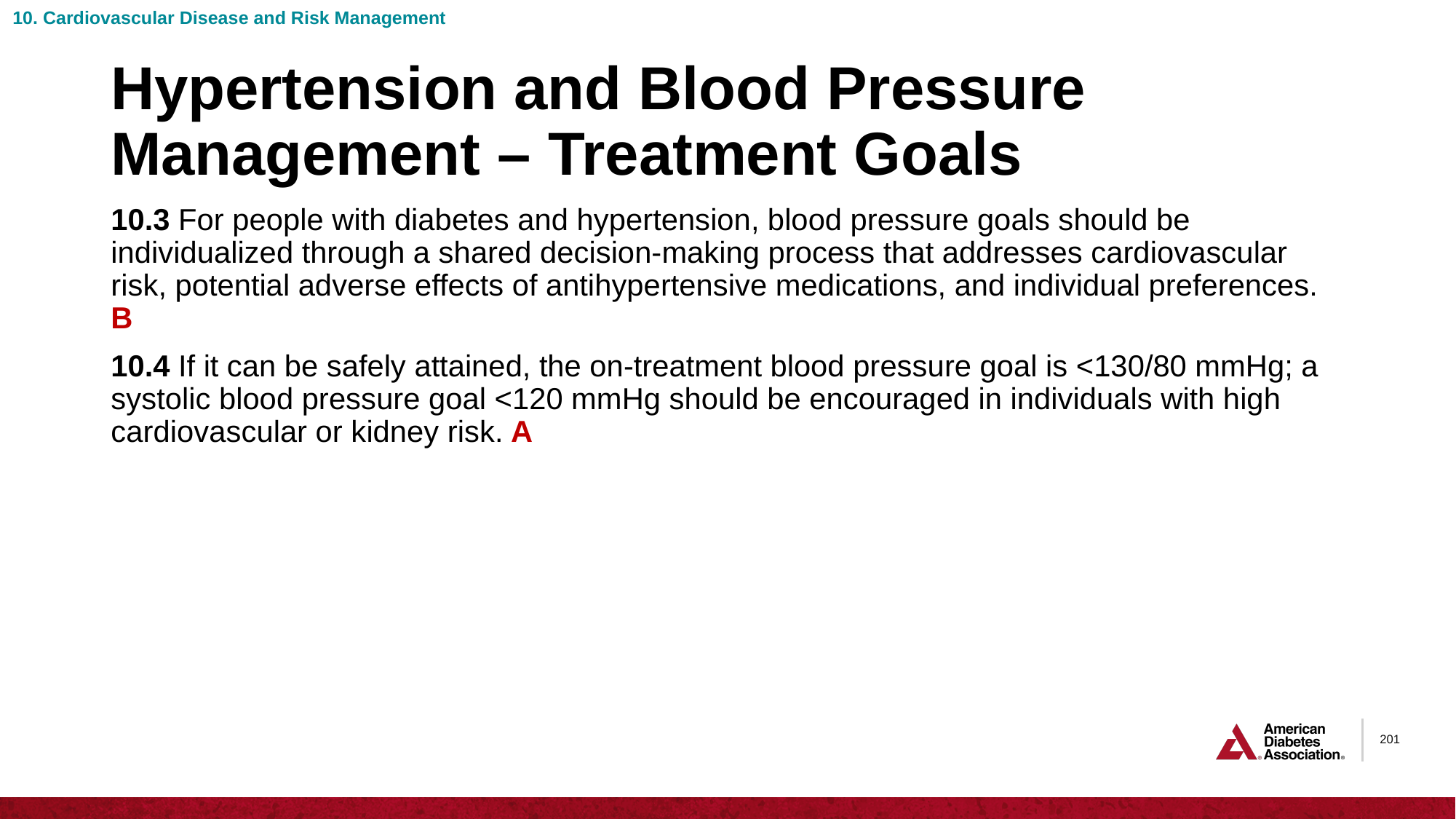

10. Cardiovascular Disease and Risk Management
# Hypertension and Blood Pressure Management – Treatment Goals
10.3 For people with diabetes and hypertension, blood pressure goals should be individualized through a shared decision-making process that addresses cardiovascular risk, potential adverse effects of antihypertensive medications, and individual preferences. B
10.4 If it can be safely attained, the on-treatment blood pressure goal is <130/80 mmHg; a systolic blood pressure goal <120 mmHg should be encouraged in individuals with high cardiovascular or kidney risk. A
201